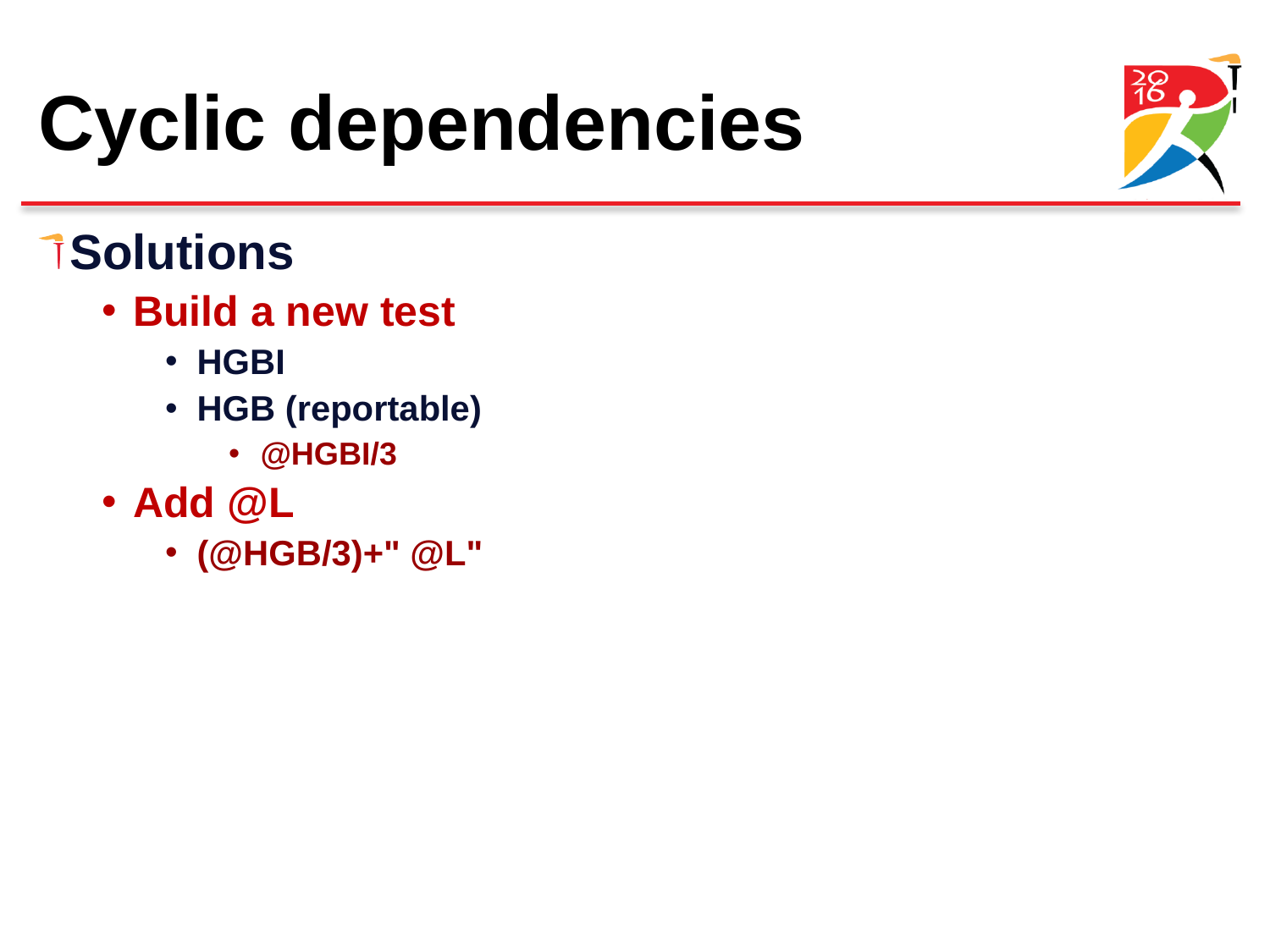

# Cyclic dependencies
Solutions
Build a new test
HGBI
HGB (reportable)
@HGBI/3
Add @L
(@HGB/3)+" @L"